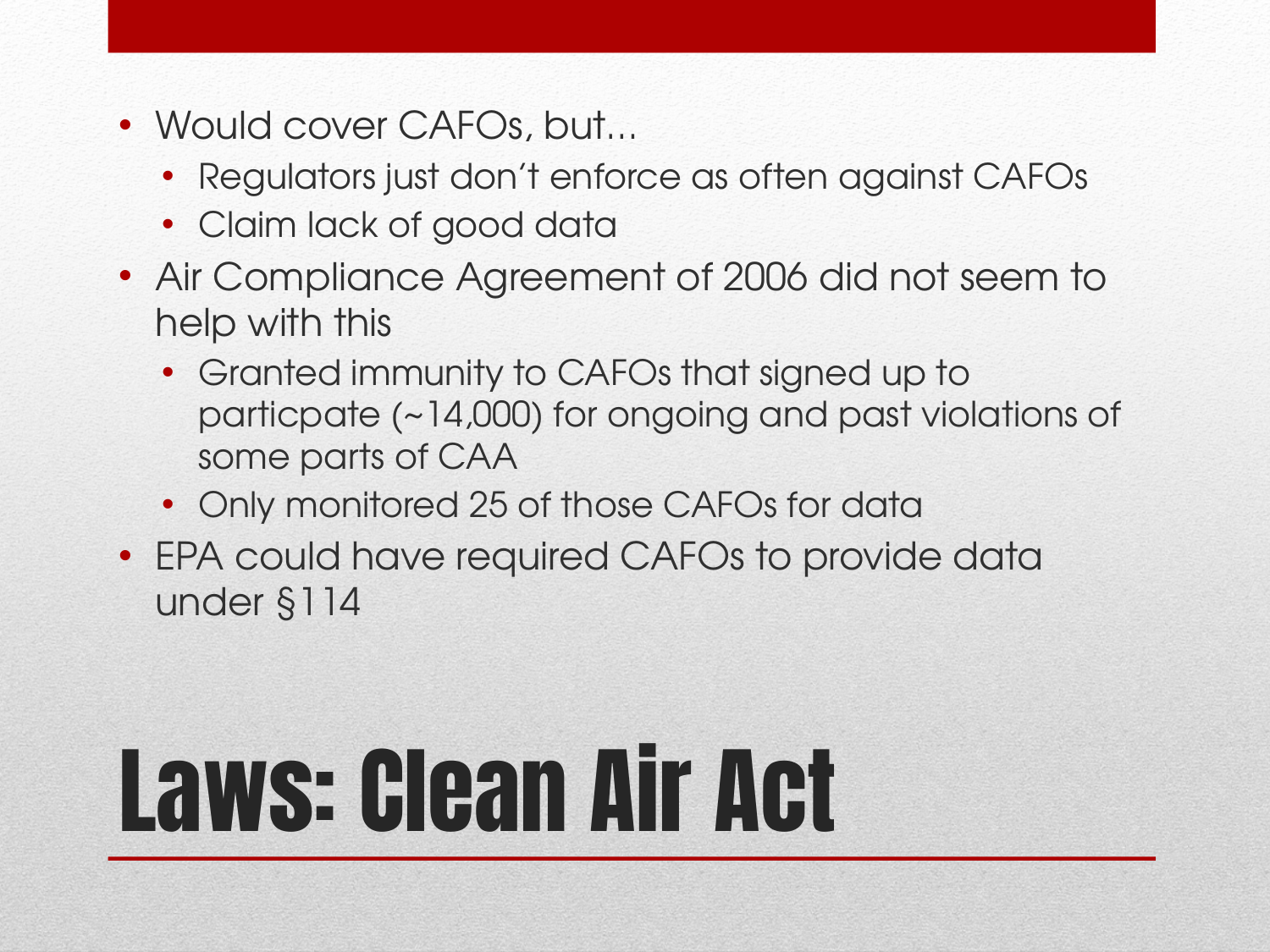

Would cover CAFOs, but…
Regulators just don’t enforce as often against CAFOs
Claim lack of good data
Air Compliance Agreement of 2006 did not seem to help with this
Granted immunity to CAFOs that signed up to particpate (~14,000) for ongoing and past violations of some parts of CAA
Only monitored 25 of those CAFOs for data
EPA could have required CAFOs to provide data under §114

# Laws: Clean Air Act